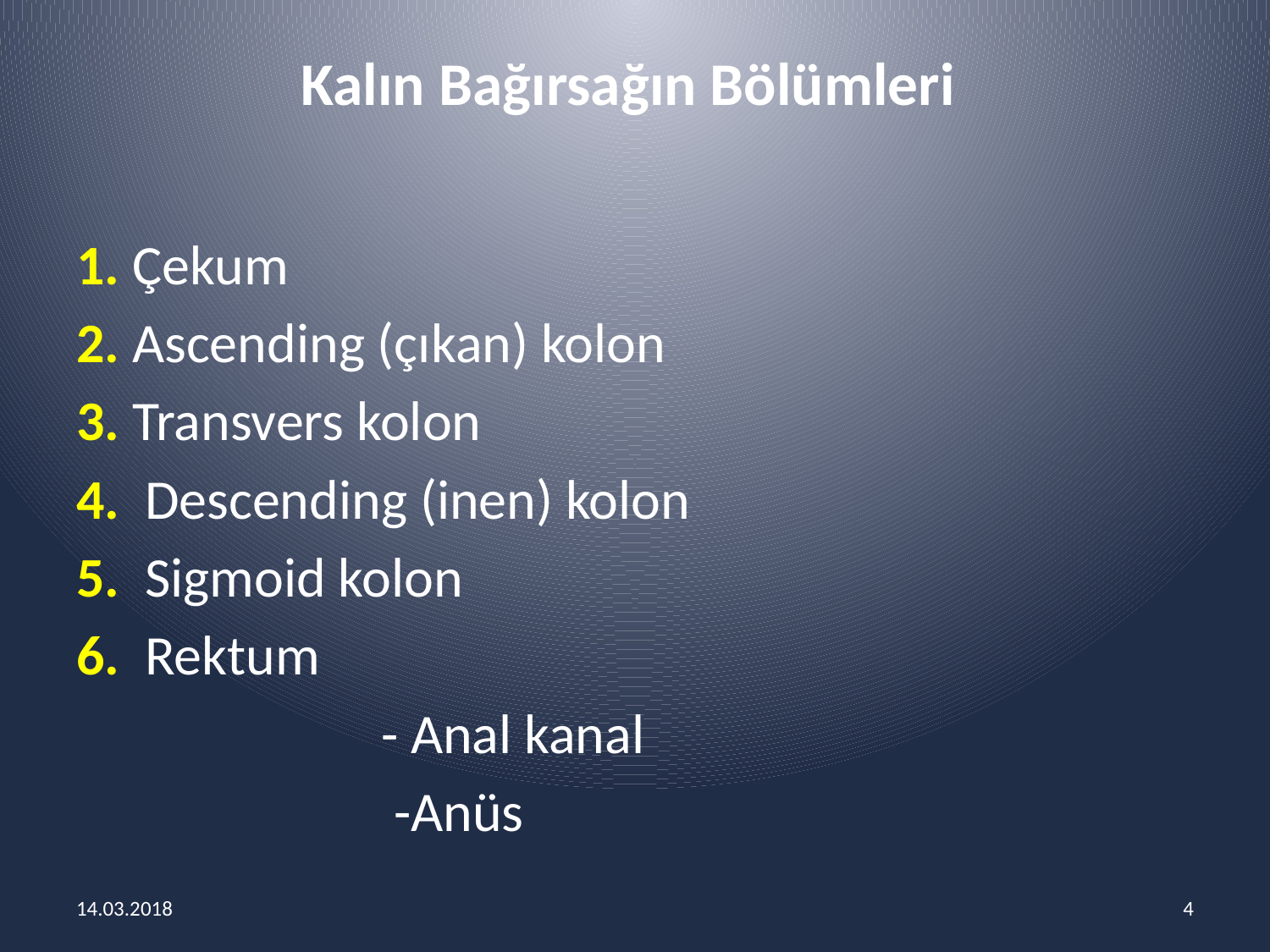

# Kalın Bağırsağın Bölümleri
1. Çekum
2. Ascending (çıkan) kolon
3. Transvers kolon
4.  Descending (inen) kolon
5.  Sigmoid kolon
6.  Rektum
                        - Anal kanal
                         -Anüs
14.03.2018
4